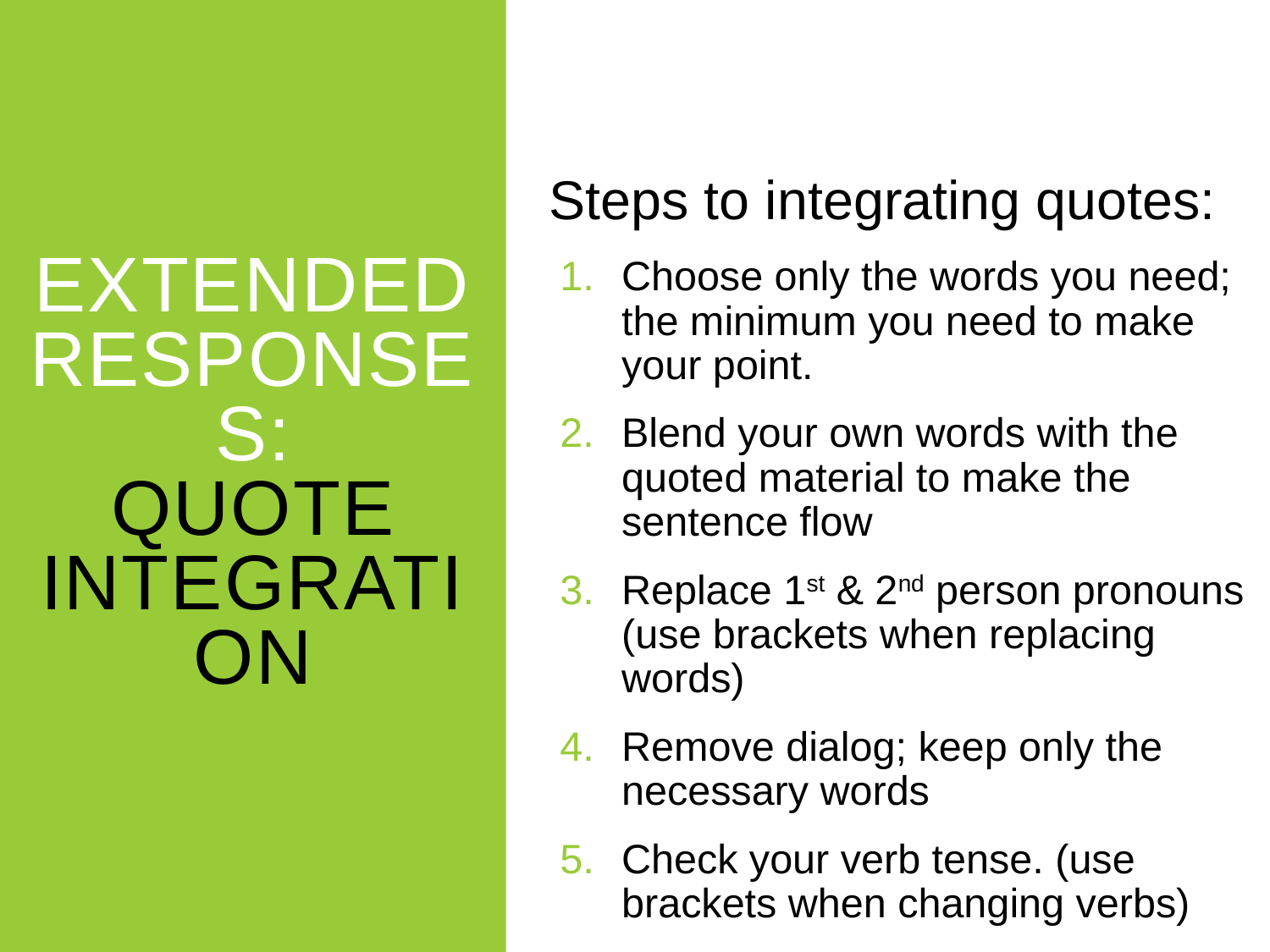

Extended Responses:
Quote
integration
# Lit analysis Review:
Steps to integrating quotes:
Choose only the words you need; the minimum you need to make your point.
Blend your own words with the quoted material to make the sentence flow
Replace 1st & 2nd person pronouns (use brackets when replacing words)
Remove dialog; keep only the necessary words
Check your verb tense. (use brackets when changing verbs)
No block quotes!
No stand-alone quotes!